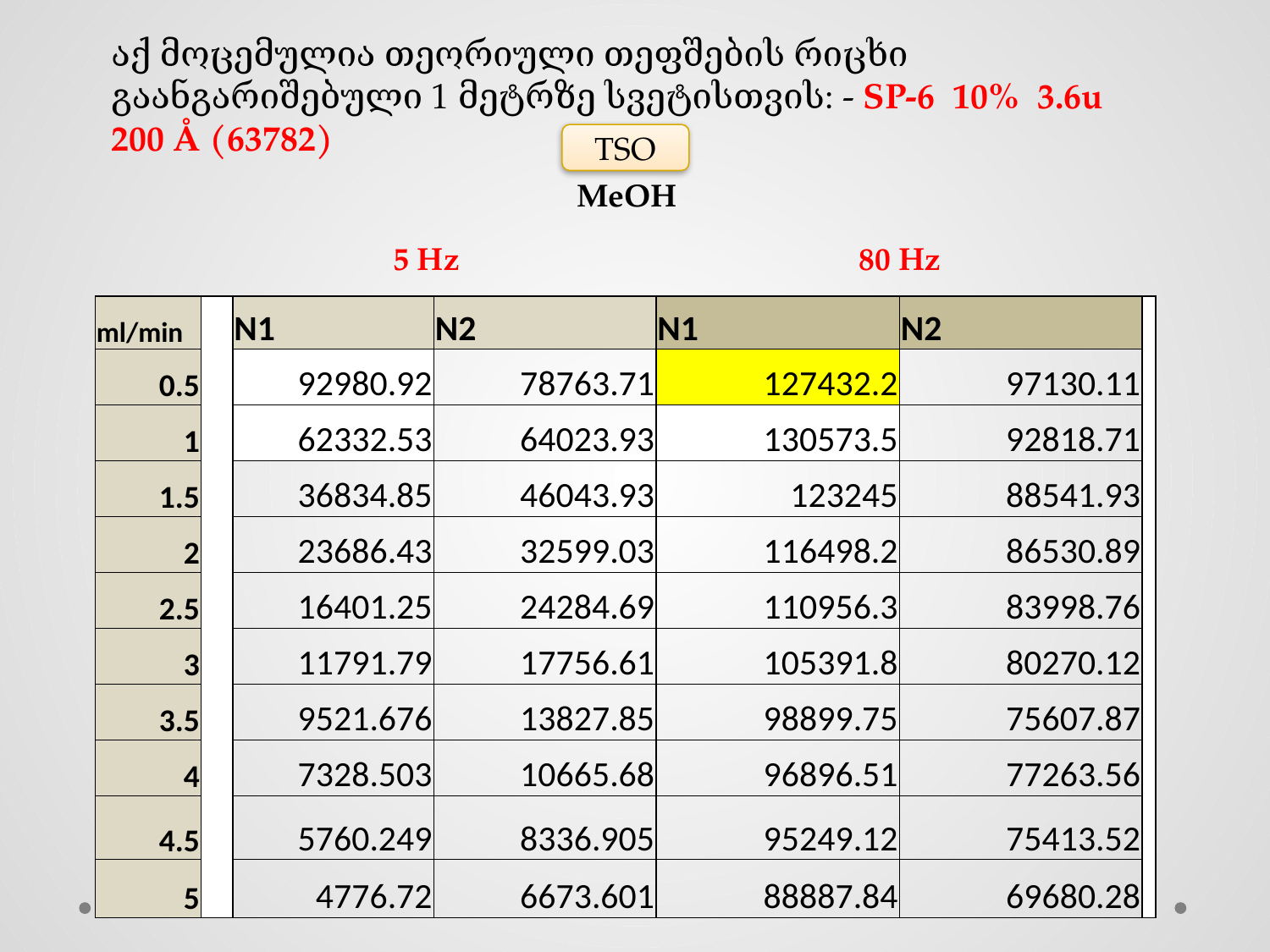

აქ მოცემულია თეორიული თეფშების რიცხი გაანგარიშებული 1 მეტრზე სვეტისთვის: - SP-6  10%  3.6u  200 Å (63782)
TSO
MeOH
5 Hz
80 Hz
| ml/min |  | N1 | N2 | N1 | N2 |  |
| --- | --- | --- | --- | --- | --- | --- |
| 0.5 |  | 92980.92 | 78763.71 | 127432.2 | 97130.11 |  |
| 1 |  | 62332.53 | 64023.93 | 130573.5 | 92818.71 |  |
| 1.5 |  | 36834.85 | 46043.93 | 123245 | 88541.93 |  |
| 2 |  | 23686.43 | 32599.03 | 116498.2 | 86530.89 |  |
| 2.5 |  | 16401.25 | 24284.69 | 110956.3 | 83998.76 |  |
| 3 |  | 11791.79 | 17756.61 | 105391.8 | 80270.12 |  |
| 3.5 |  | 9521.676 | 13827.85 | 98899.75 | 75607.87 |  |
| 4 |  | 7328.503 | 10665.68 | 96896.51 | 77263.56 |  |
| 4.5 |  | 5760.249 | 8336.905 | 95249.12 | 75413.52 |  |
| 5 |  | 4776.72 | 6673.601 | 88887.84 | 69680.28 |  |